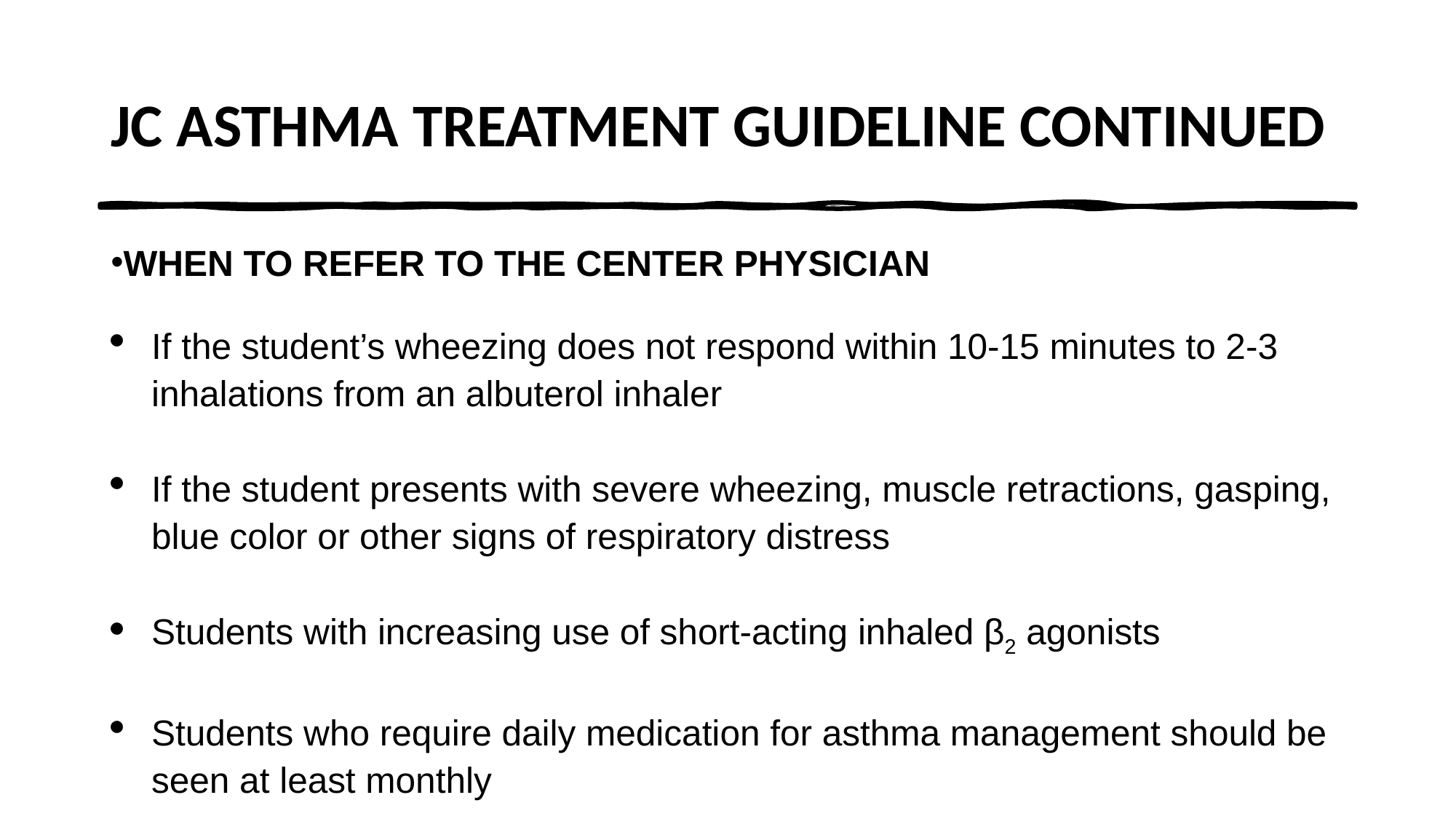

# JC ASTHMA TREATMENT GUIDELINE CONTINUED
WHEN TO REFER TO THE CENTER PHYSICIAN

If the student’s wheezing does not respond within 10-15 minutes to 2-3 inhalations from an albuterol inhaler

If the student presents with severe wheezing, muscle retractions, gasping, blue color or other signs of respiratory distress

Students with increasing use of short-acting inhaled β2 agonists

Students who require daily medication for asthma management should be seen at least monthly